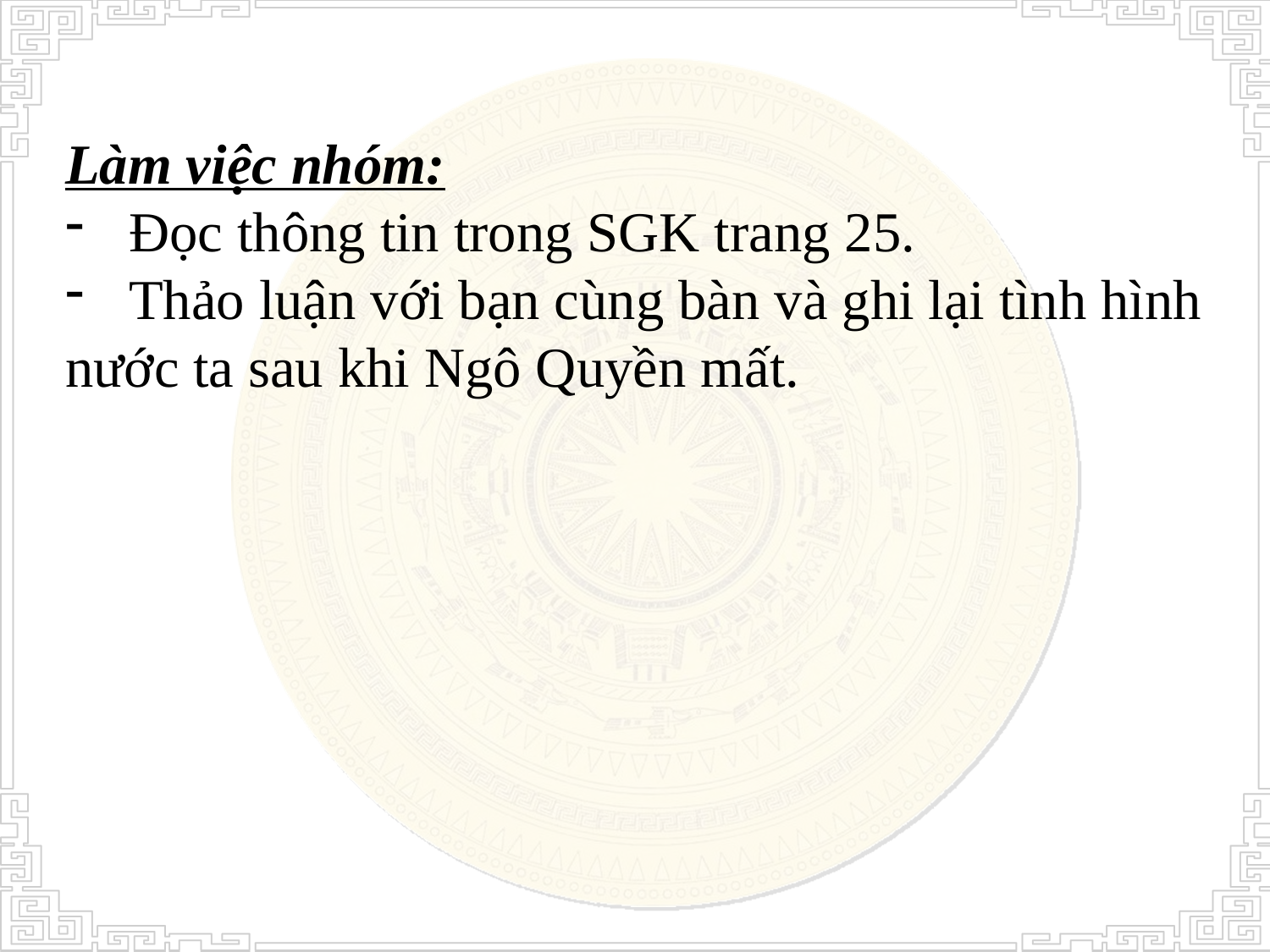

Làm việc nhóm:
Đọc thông tin trong SGK trang 25.
Thảo luận với bạn cùng bàn và ghi lại tình hình
nước ta sau khi Ngô Quyền mất.